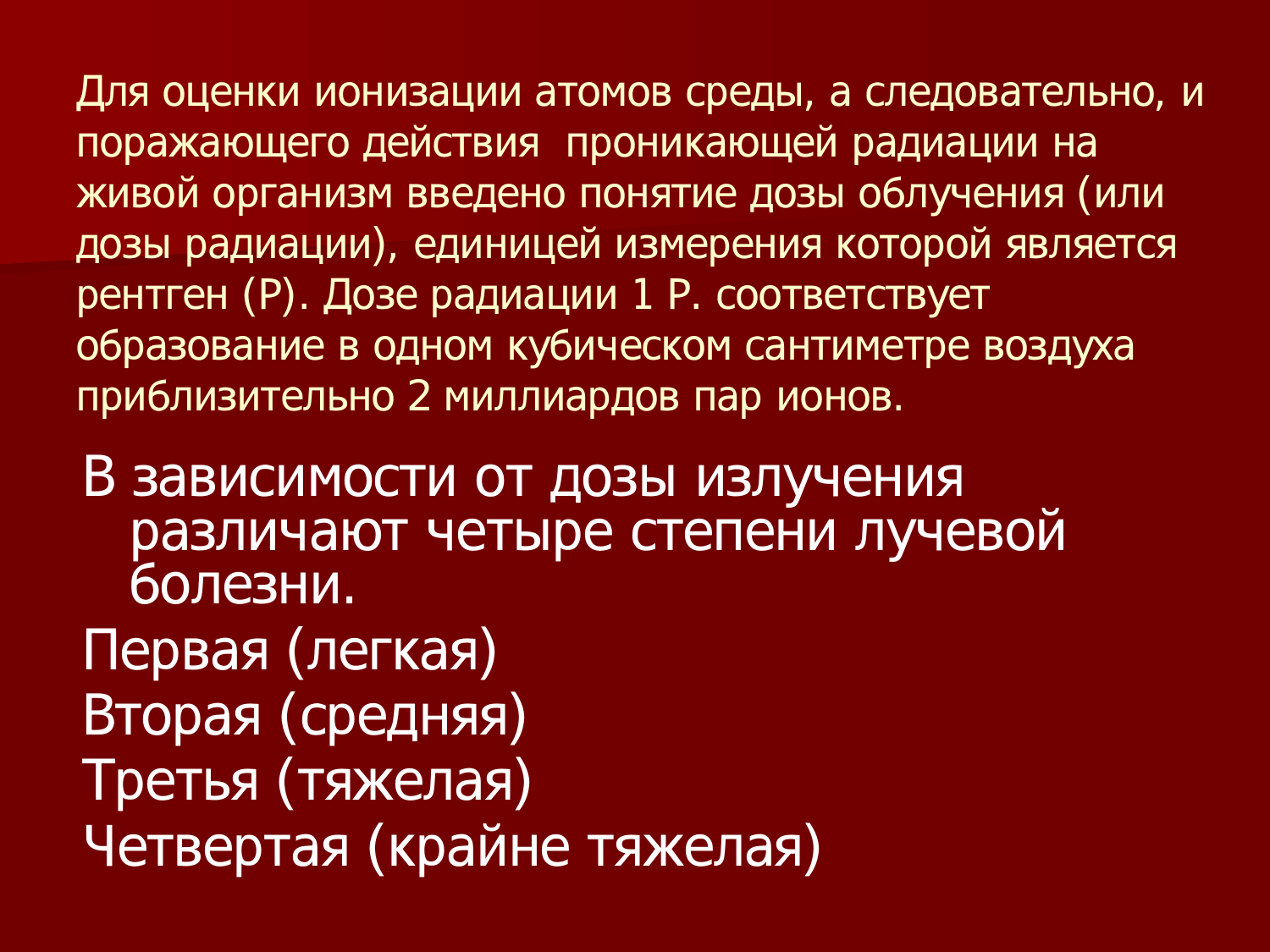

# Для оценки ионизации атомов среды, а следовательно, и поражающего действия  проникающей радиации на живой организм введено понятие дозы облучения (или дозы радиации), единицей измерения которой является рентген (Р). Дозе радиации 1 Р. соответствует образование в одном кубическом сантиметре воздуха приблизительно 2 миллиардов пар ионов.
В зависимости от дозы излучения различают четыре степени лучевой болезни.
Первая (легкая)
Вторая (средняя)
Третья (тяжелая)
Четвертая (крайне тяжелая)